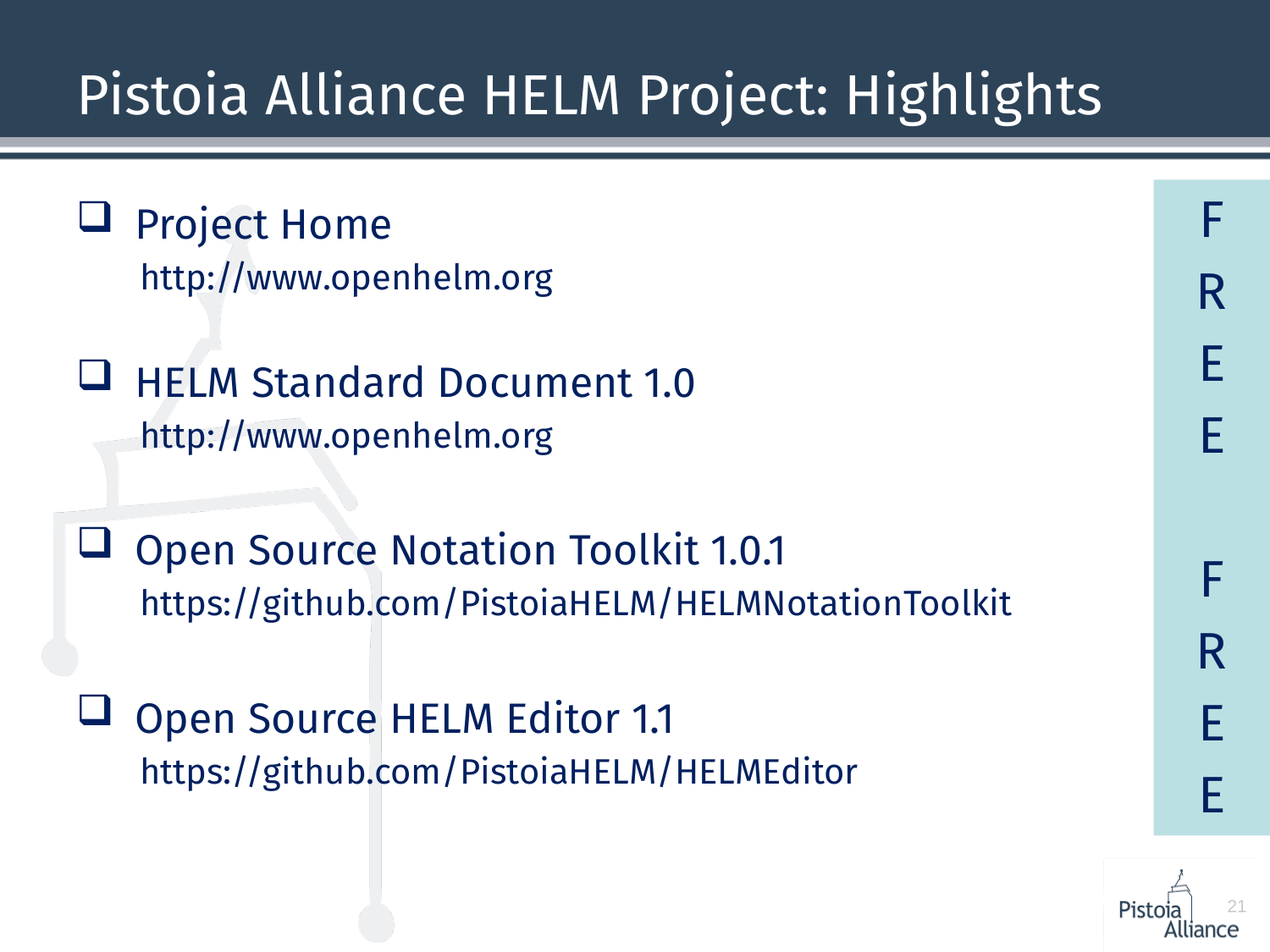

# Pistoia Alliance HELM Project: Highlights
F
R
E
E

F
R
E
E
 Project Home
http://www.openhelm.org

 HELM Standard Document 1.0
http://www.openhelm.org

 Open Source Notation Toolkit 1.0.1
https://github.com/PistoiaHELM/HELMNotationToolkit

 Open Source HELM Editor 1.1
https://github.com/PistoiaHELM/HELMEditor
21